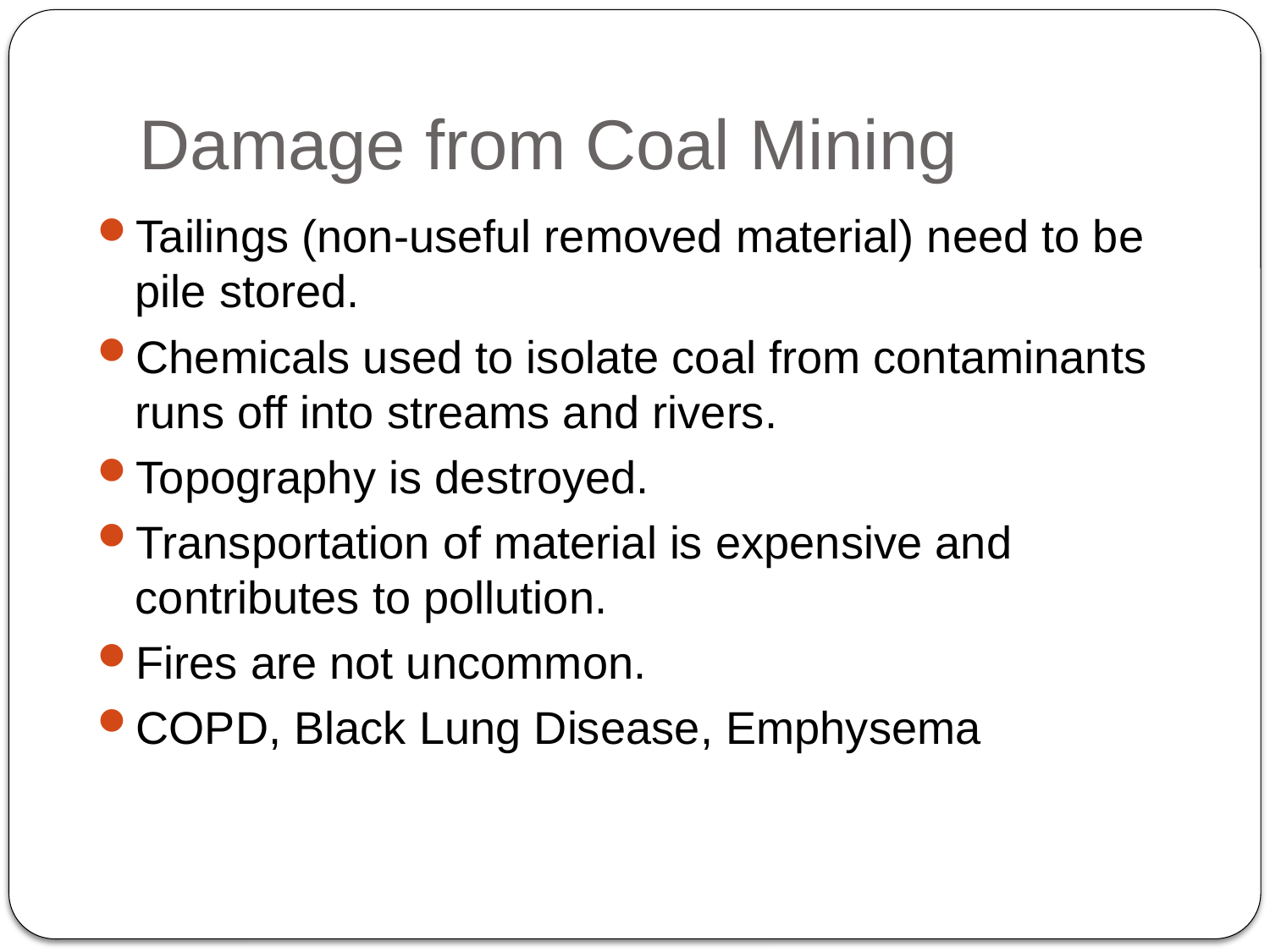

# Damage from Coal Mining
Tailings (non-useful removed material) need to be pile stored.
Chemicals used to isolate coal from contaminants runs off into streams and rivers.
Topography is destroyed.
Transportation of material is expensive and contributes to pollution.
Fires are not uncommon.
COPD, Black Lung Disease, Emphysema